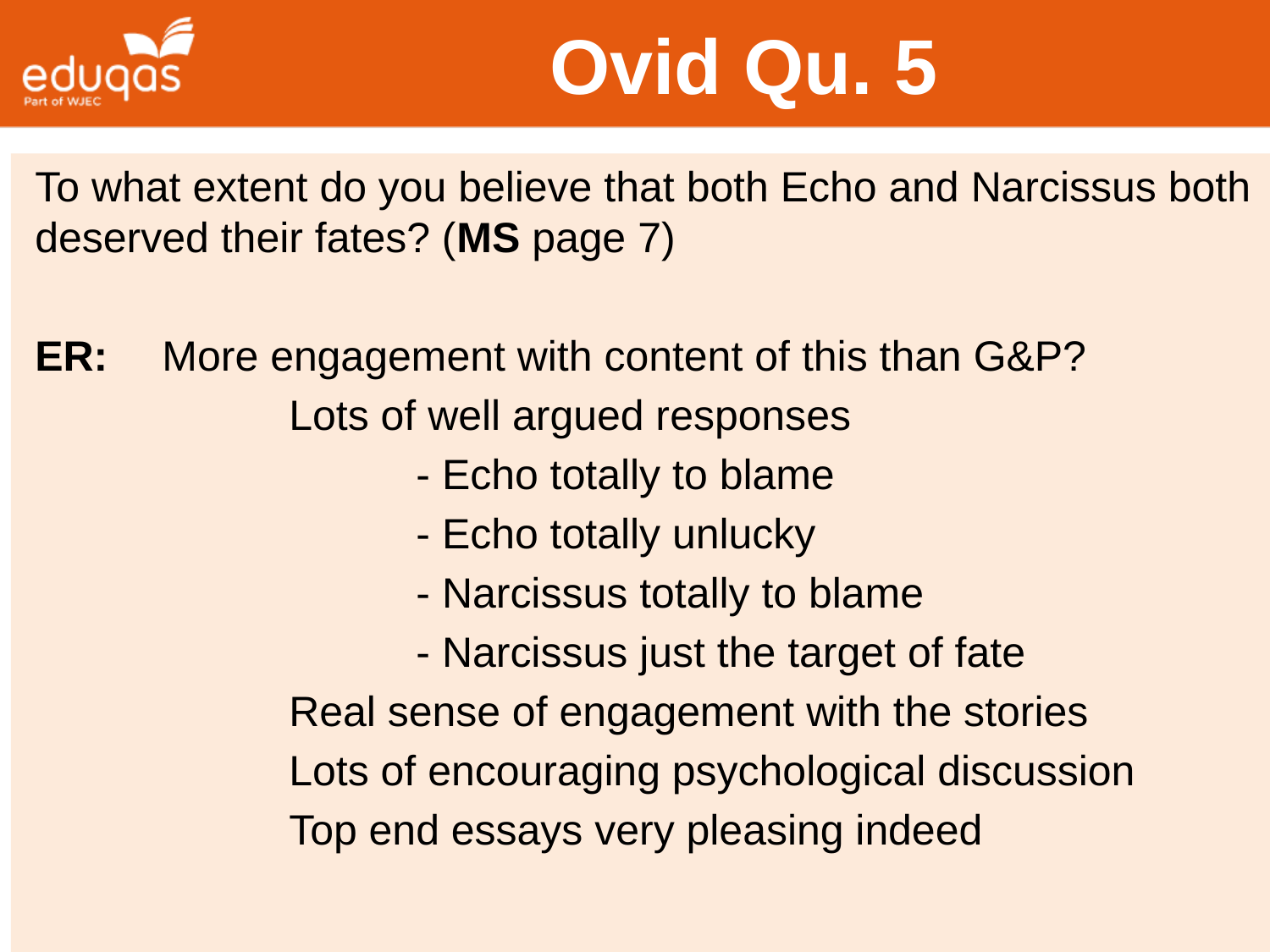

# Ovid Qu. 5
To what extent do you believe that both Echo and Narcissus both deserved their fates? (MS page 7)

ER:	More engagement with content of this than G&P?
		Lots of well argued responses
			- Echo totally to blame
			- Echo totally unlucky
			- Narcissus totally to blame
			- Narcissus just the target of fate
		Real sense of engagement with the stories
		Lots of encouraging psychological discussion
		Top end essays very pleasing indeed